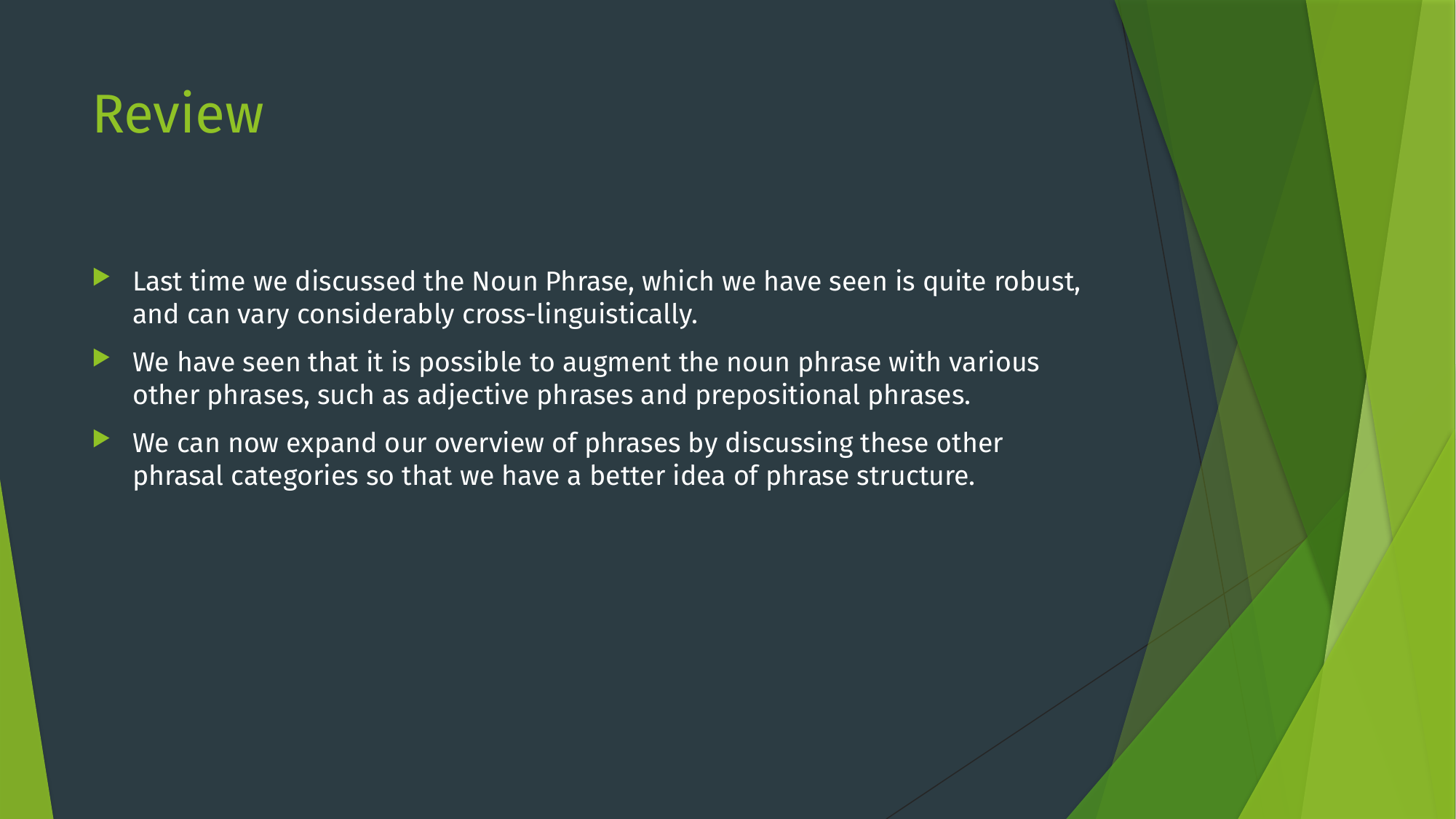

# Review
Last time we discussed the Noun Phrase, which we have seen is quite robust, and can vary considerably cross-linguistically.
We have seen that it is possible to augment the noun phrase with various other phrases, such as adjective phrases and prepositional phrases.
We can now expand our overview of phrases by discussing these other phrasal categories so that we have a better idea of phrase structure.